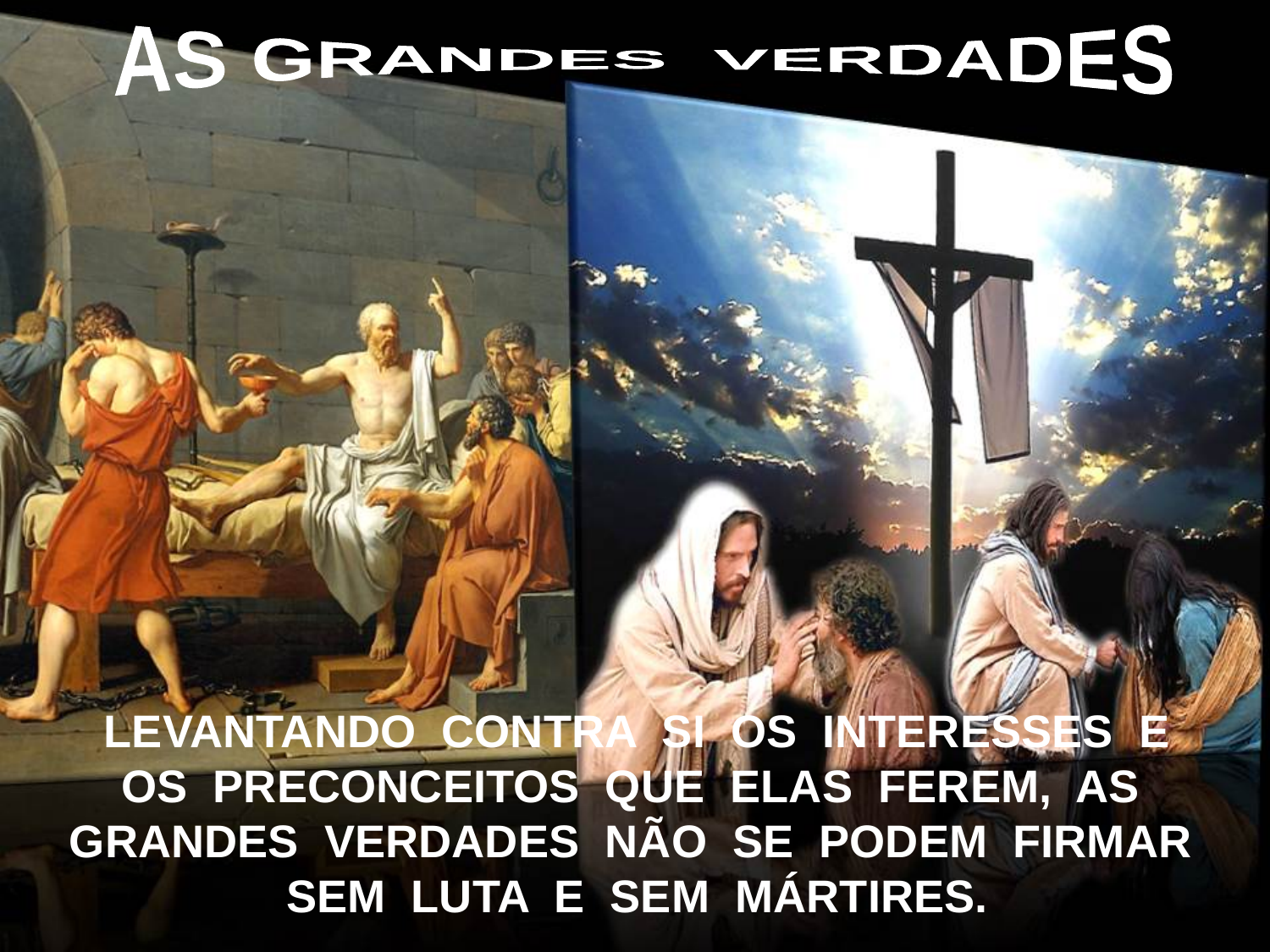

AS GRANDES  VERDADES
LEVANTANDO  CONTRA  SI  OS  INTERESSES  E
OS  PRECONCEITOS  QUE  ELAS  FEREM,  AS  GRANDES  VERDADES  NÃO  SE  PODEM  FIRMAR  SEM  LUTA  E  SEM  MÁRTIRES.